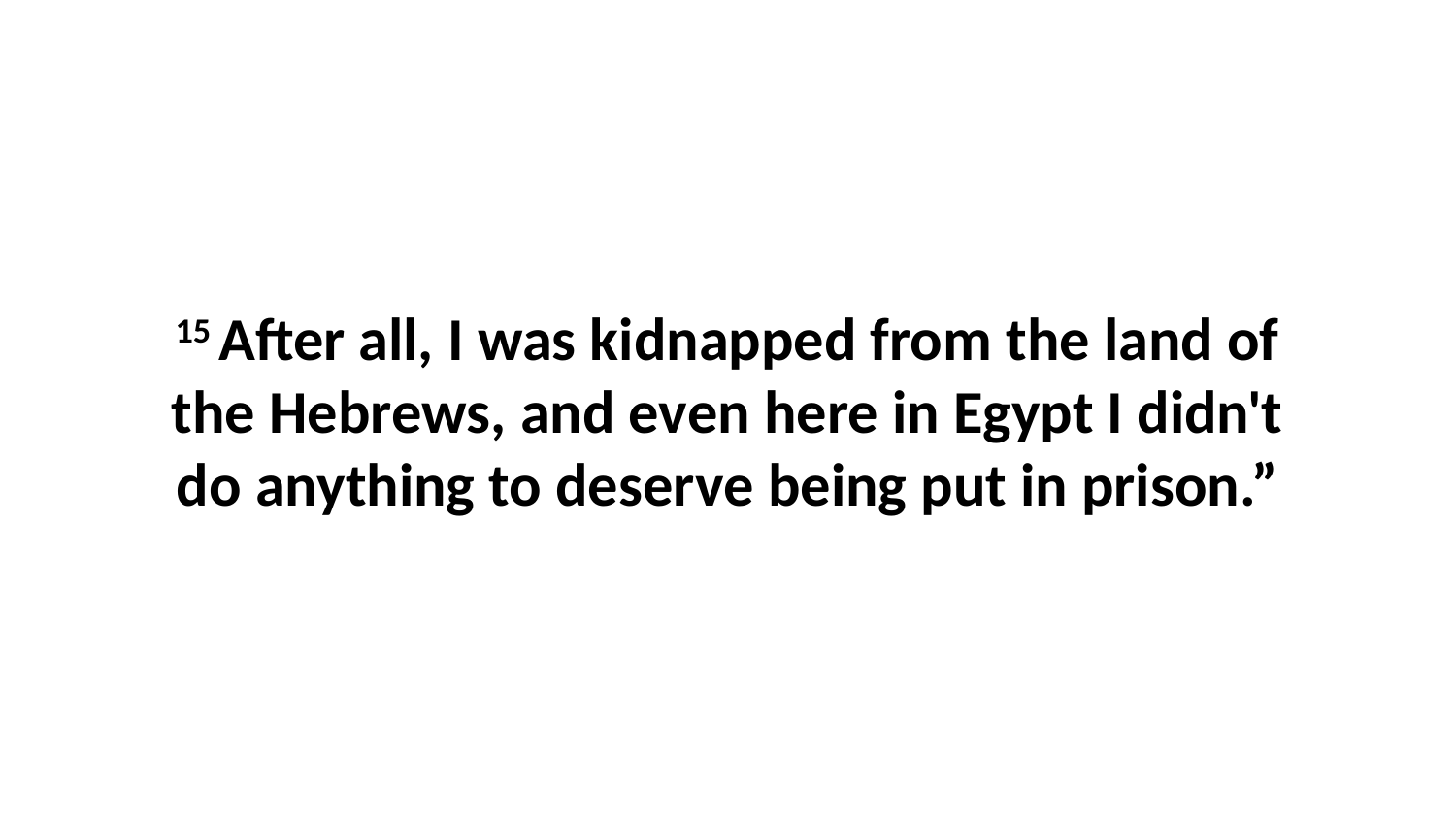

15 After all, I was kidnapped from the land of the Hebrews, and even here in Egypt I didn't do anything to deserve being put in prison.”